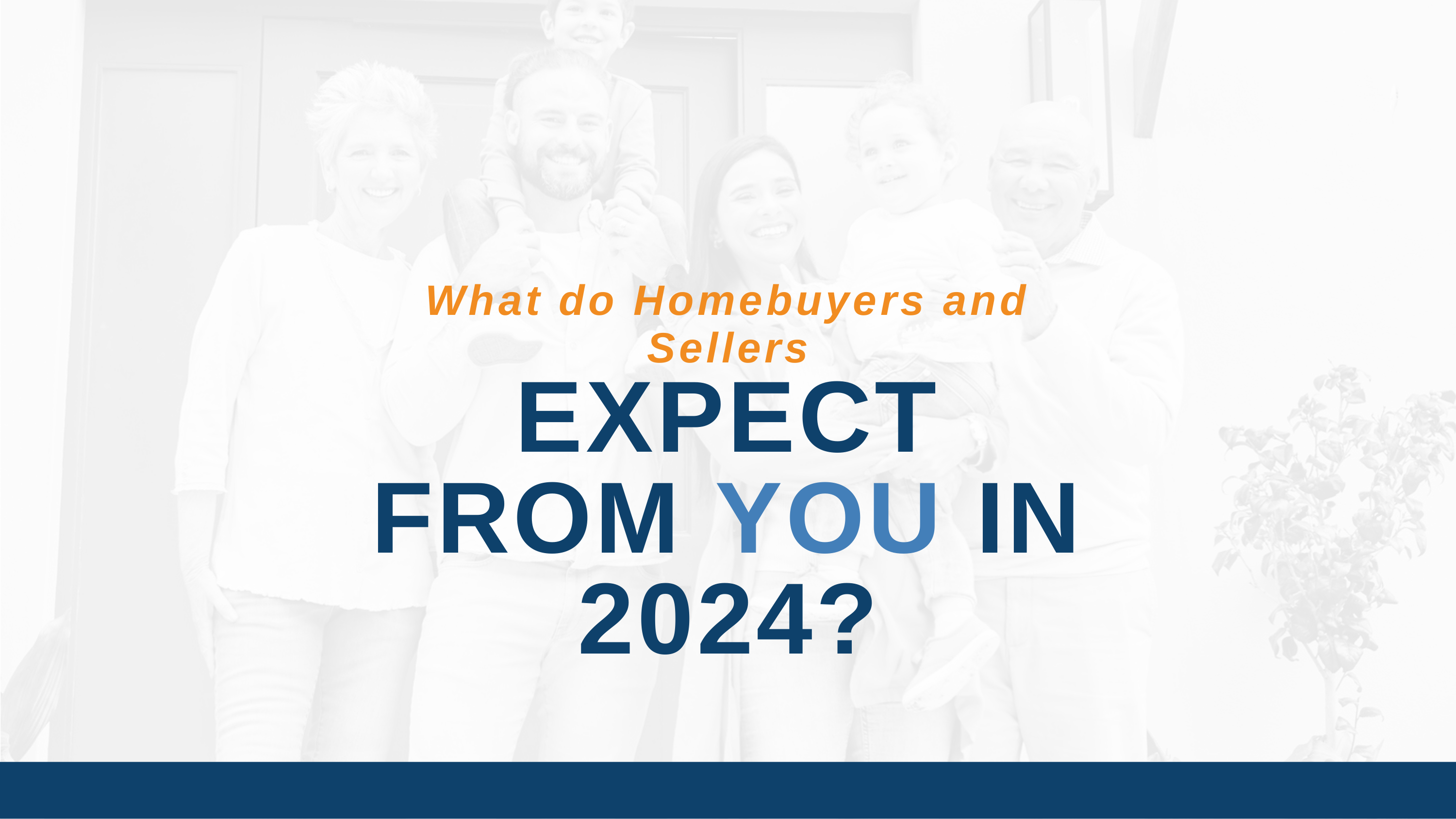

What do Homebuyers and Sellers
EXPECT FROM YOU IN 2024?